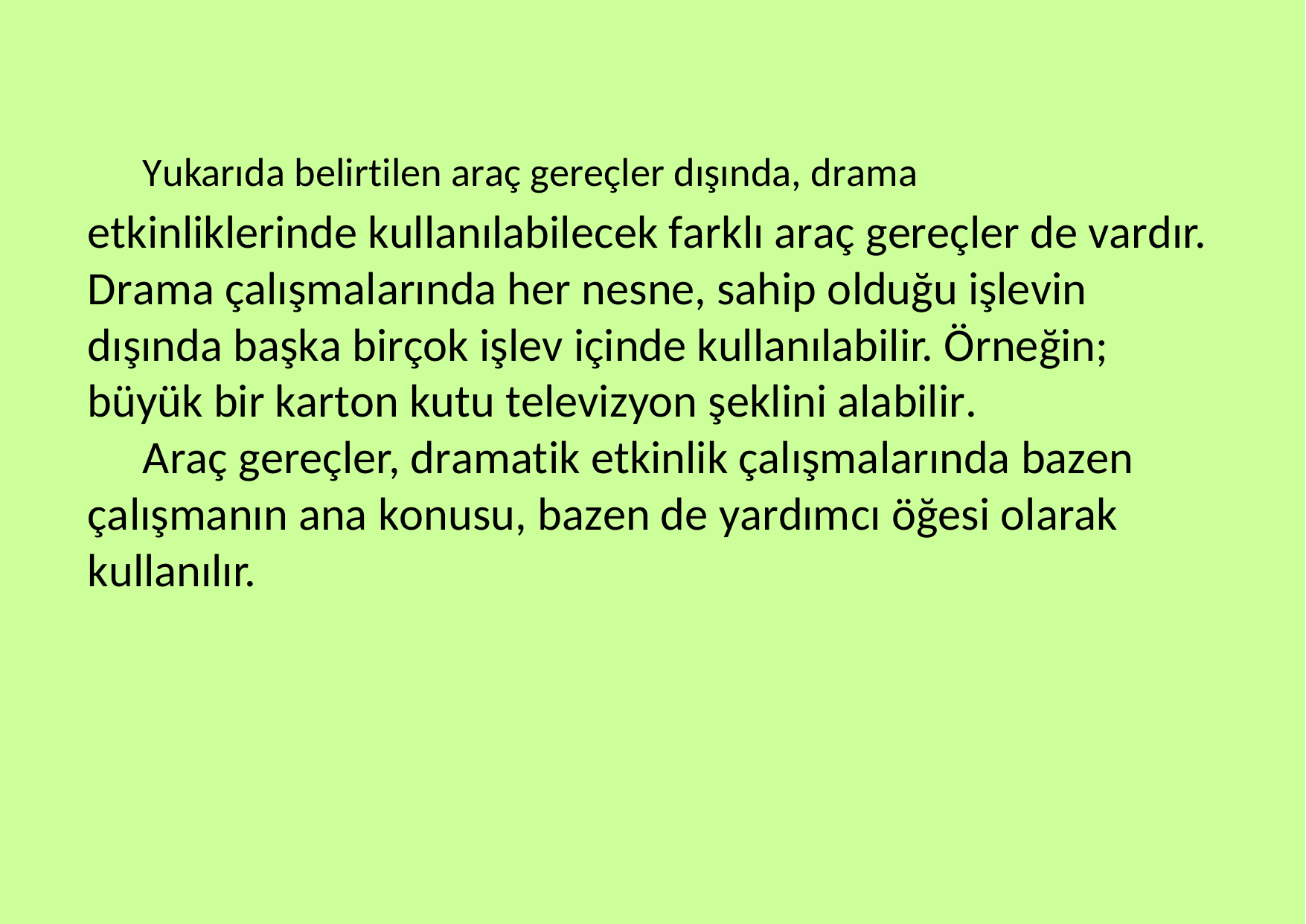

Yukarıda belirtilen araç gereçler dışında, drama
etkinliklerinde kullanılabilecek farklı araç gereçler de vardır. Drama çalışmalarında her nesne, sahip olduğu işlevin dışında başka birçok işlev içinde kullanılabilir. Örneğin; büyük bir karton kutu televizyon şeklini alabilir.
Araç gereçler, dramatik etkinlik çalışmalarında bazen çalışmanın ana konusu, bazen de yardımcı öğesi olarak kullanılır.